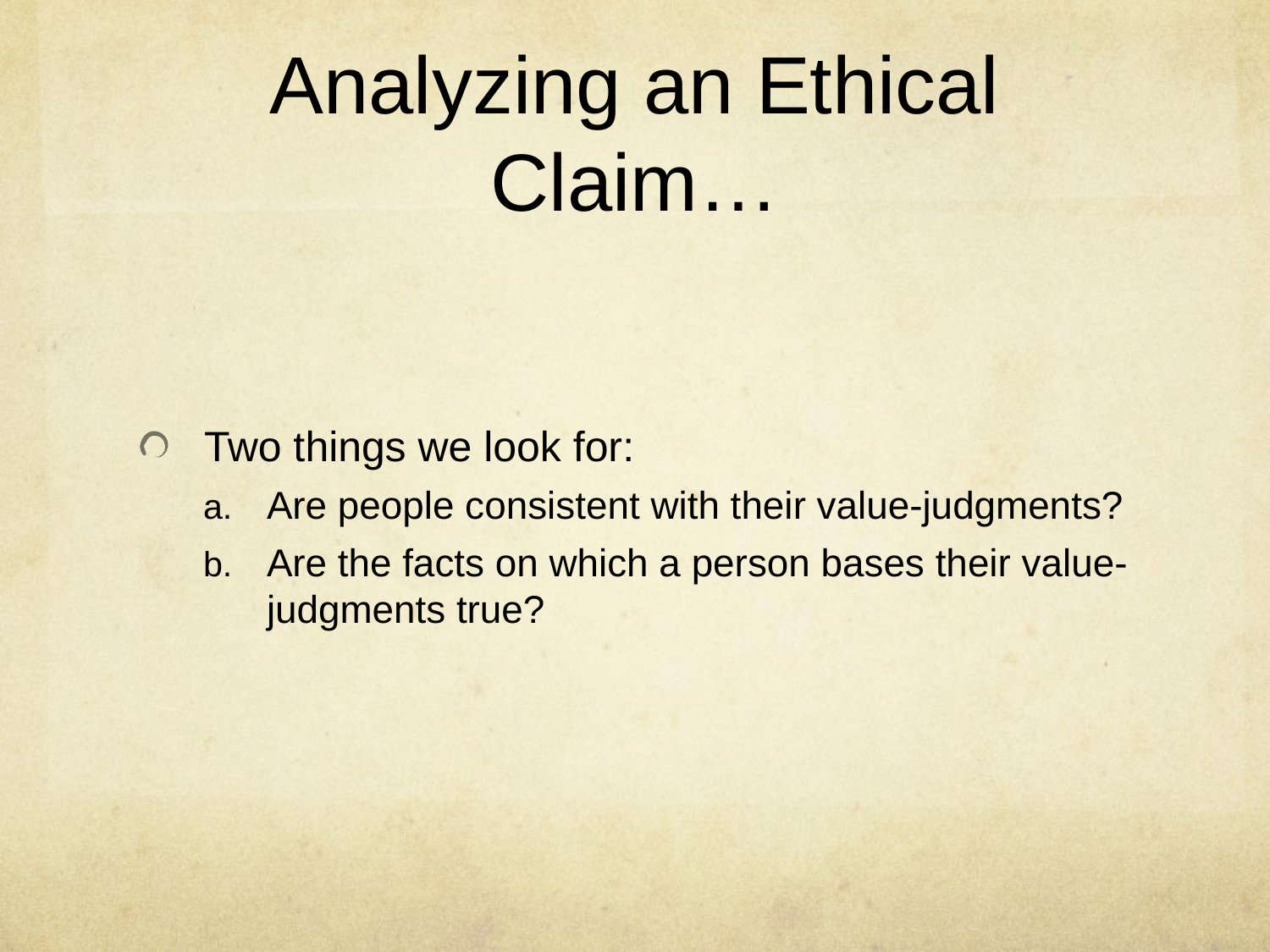

# Analyzing an Ethical Claim…

Two things we look for:
Are people consistent with their value-judgments?
Are the facts on which a person bases their value-judgments true?